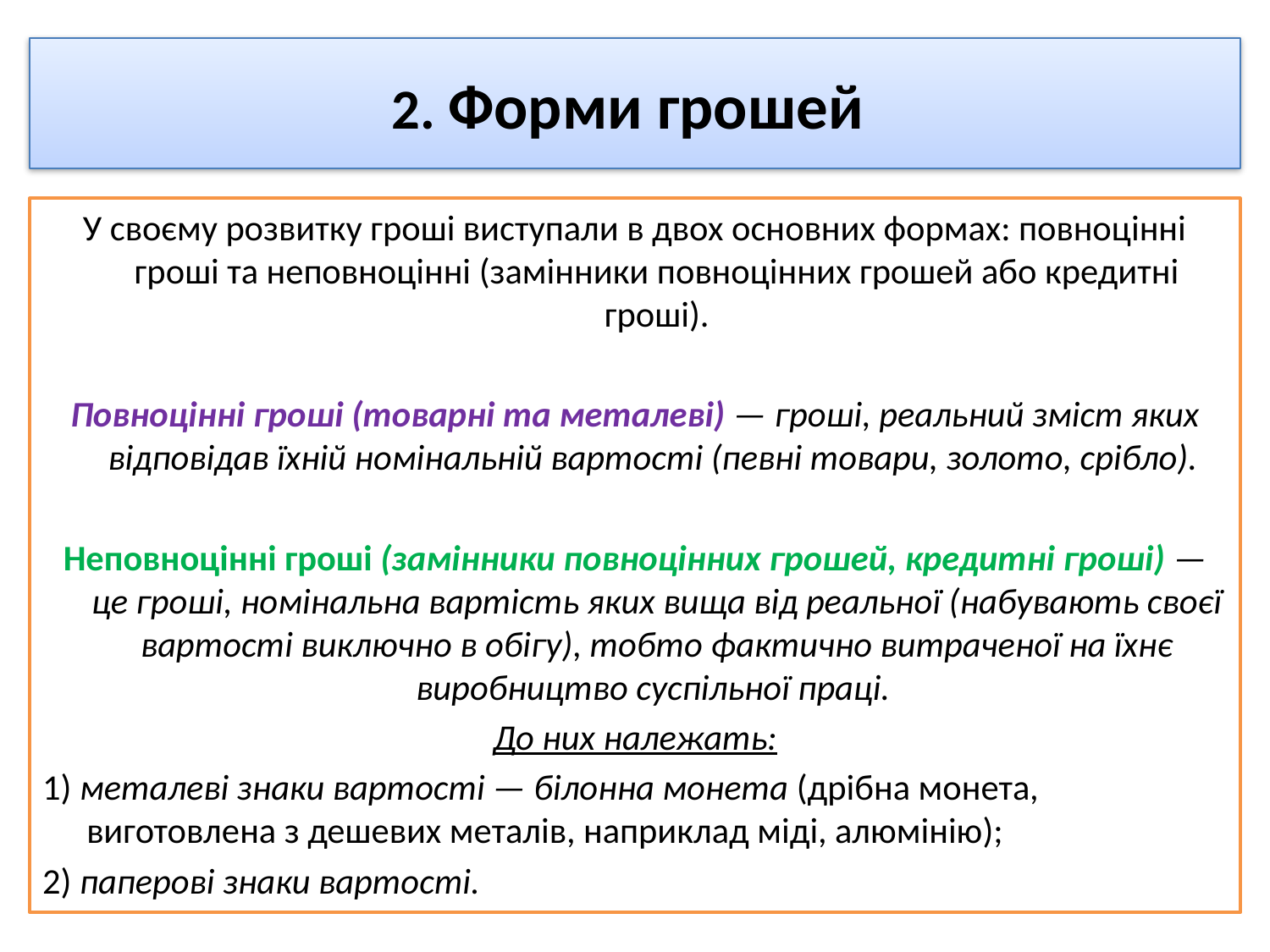

# 2. Форми грошей
У своєму розвитку гроші виступали в двох основних формах: повноцінні гроші та неповноцінні (замінники повноцінних грошей або кредитні гроші).

Повноцінні гроші (товарні та металеві) — гроші, реальний зміст яких відповідав їхній номінальній вартості (певні товари, золото, срібло).

Неповноцінні гроші (замінники повноцінних грошей, кредитні гроші) — це гроші, номінальна вартість яких вища від реальної (набувають своєї вартості виключно в обігу), тобто фактично витраченої на їхнє виробництво суспільної праці.
До них належать:
1) металеві знаки вартості — білонна монета (дрібна монета, виготовлена з дешевих металів, наприклад міді, алюмінію);
2) паперові знаки вартості.